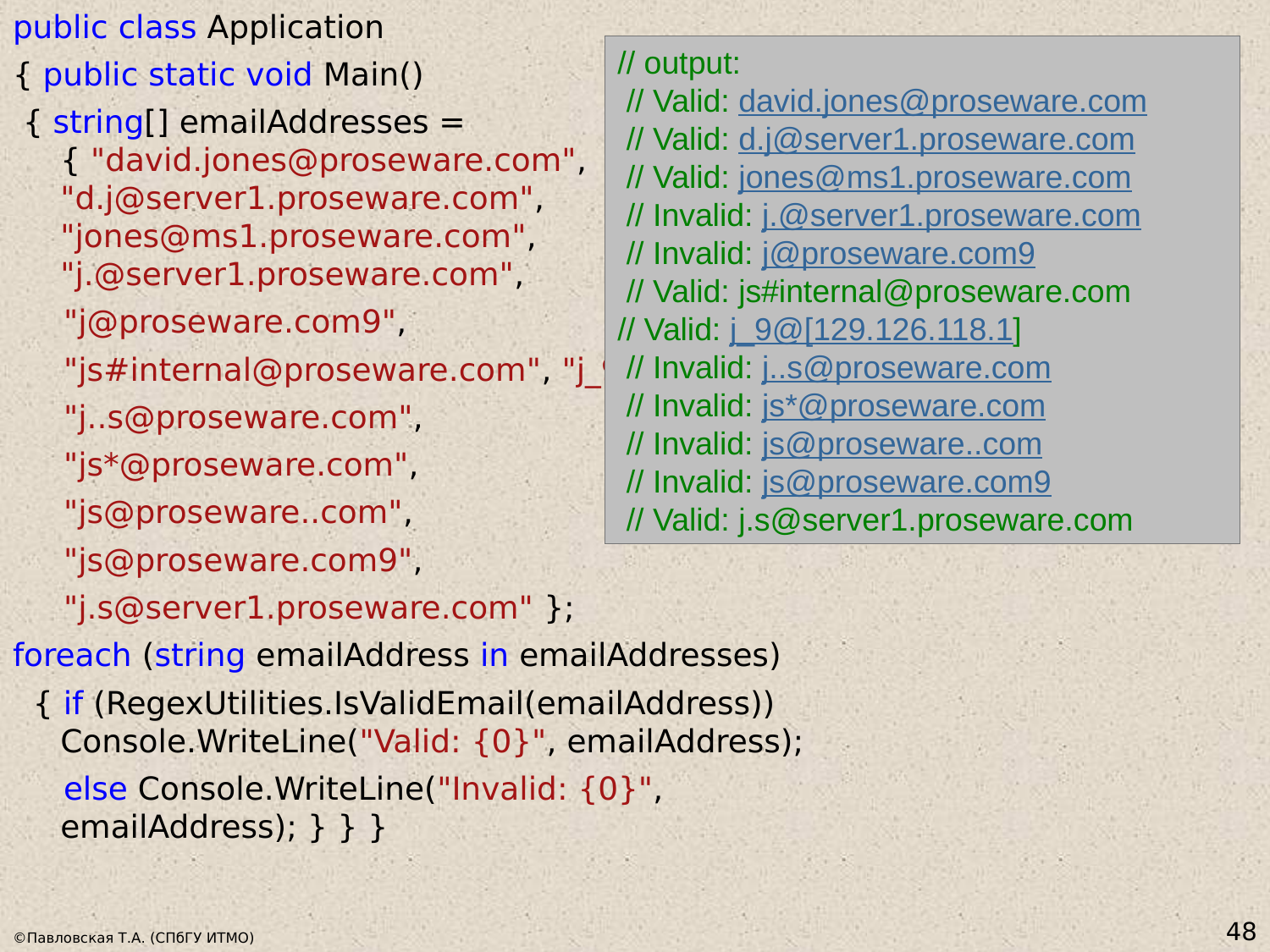

public class Application
{ public static void Main()
 { string[] emailAddresses = { "david.jones@proseware.com", "d.j@server1.proseware.com", "jones@ms1.proseware.com", "j.@server1.proseware.com",
     "j@proseware.com9",
     "js#internal@proseware.com", "j_9@[129.126.118.1]",
     "j..s@proseware.com",
     "js*@proseware.com",
     "js@proseware..com",
     "js@proseware.com9",
     "j.s@server1.proseware.com" };
foreach (string emailAddress in emailAddresses)
  { if (RegexUtilities.IsValidEmail(emailAddress)) Console.WriteLine("Valid: {0}", emailAddress);
     else Console.WriteLine("Invalid: {0}", emailAddress); } } }

// output:
 // Valid: david.jones@proseware.com
 // Valid: d.j@server1.proseware.com
 // Valid: jones@ms1.proseware.com
 // Invalid: j.@server1.proseware.com
 // Invalid: j@proseware.com9
 // Valid: js#internal@proseware.com
// Valid: j_9@[129.126.118.1]
 // Invalid: j..s@proseware.com
 // Invalid: js*@proseware.com
 // Invalid: js@proseware..com
 // Invalid: js@proseware.com9
 // Valid: j.s@server1.proseware.com
48
©Павловская Т.А. (СПбГУ ИТМО)